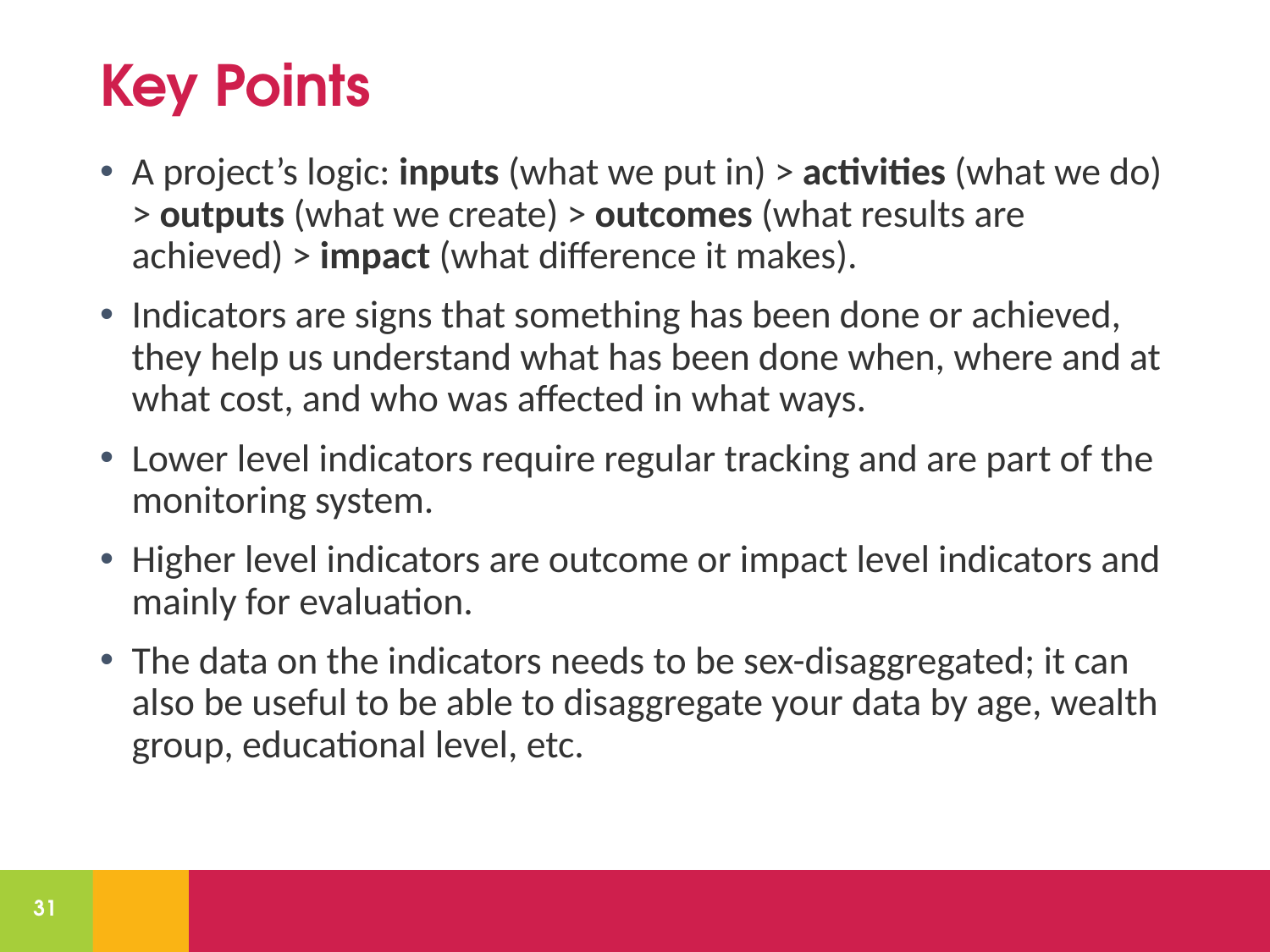

# Key Points
A project’s logic: inputs (what we put in) > activities (what we do) > outputs (what we create) > outcomes (what results are achieved) > impact (what difference it makes).
Indicators are signs that something has been done or achieved, they help us understand what has been done when, where and at what cost, and who was affected in what ways.
Lower level indicators require regular tracking and are part of the monitoring system.
Higher level indicators are outcome or impact level indicators and mainly for evaluation.
The data on the indicators needs to be sex-disaggregated; it can also be useful to be able to disaggregate your data by age, wealth group, educational level, etc.
31